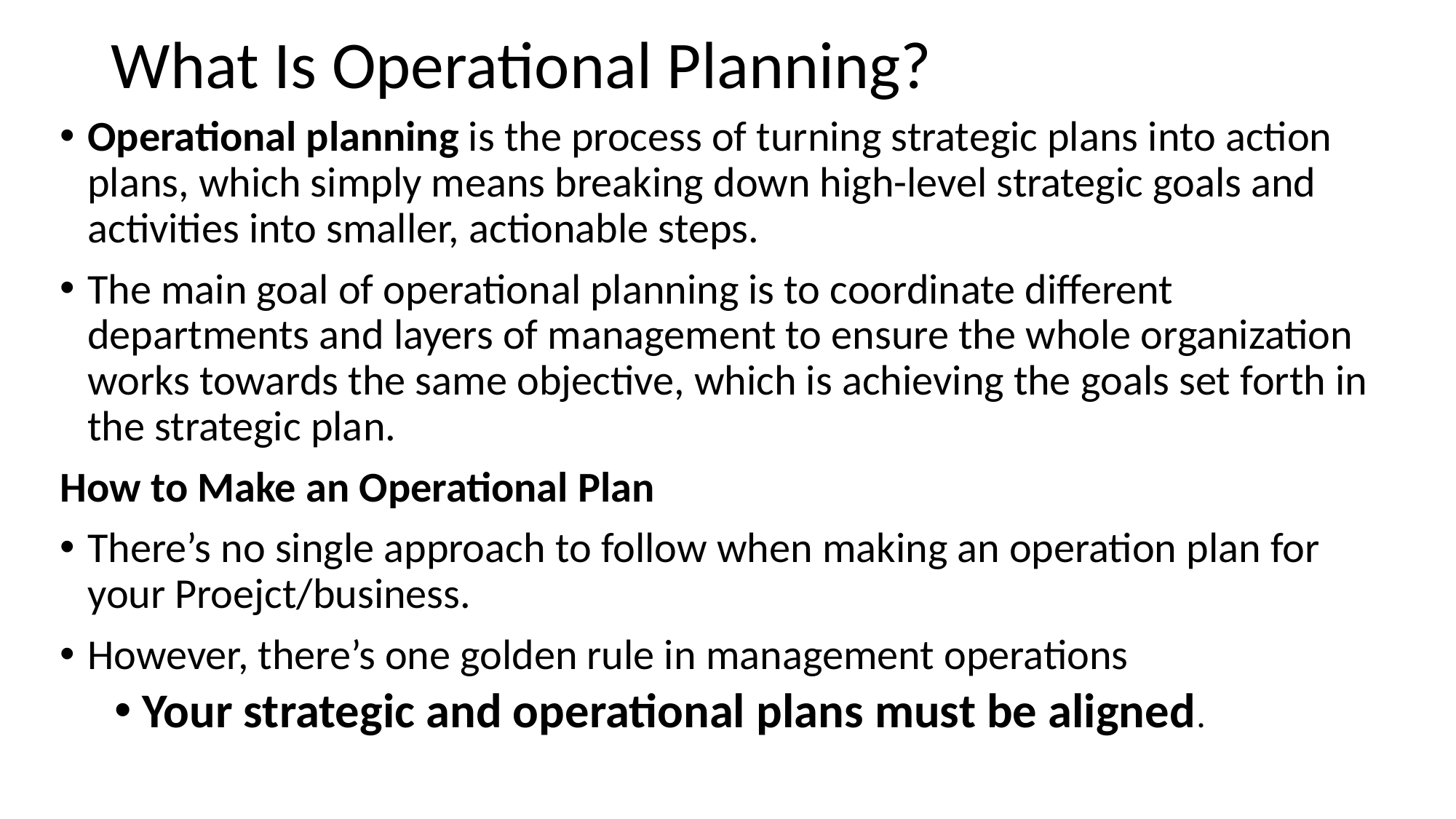

# What Is Operational Planning?
Operational planning is the process of turning strategic plans into action plans, which simply means breaking down high-level strategic goals and activities into smaller, actionable steps.
The main goal of operational planning is to coordinate different departments and layers of management to ensure the whole organization works towards the same objective, which is achieving the goals set forth in the strategic plan.
How to Make an Operational Plan
There’s no single approach to follow when making an operation plan for your Proejct/business.
However, there’s one golden rule in management operations
Your strategic and operational plans must be aligned.